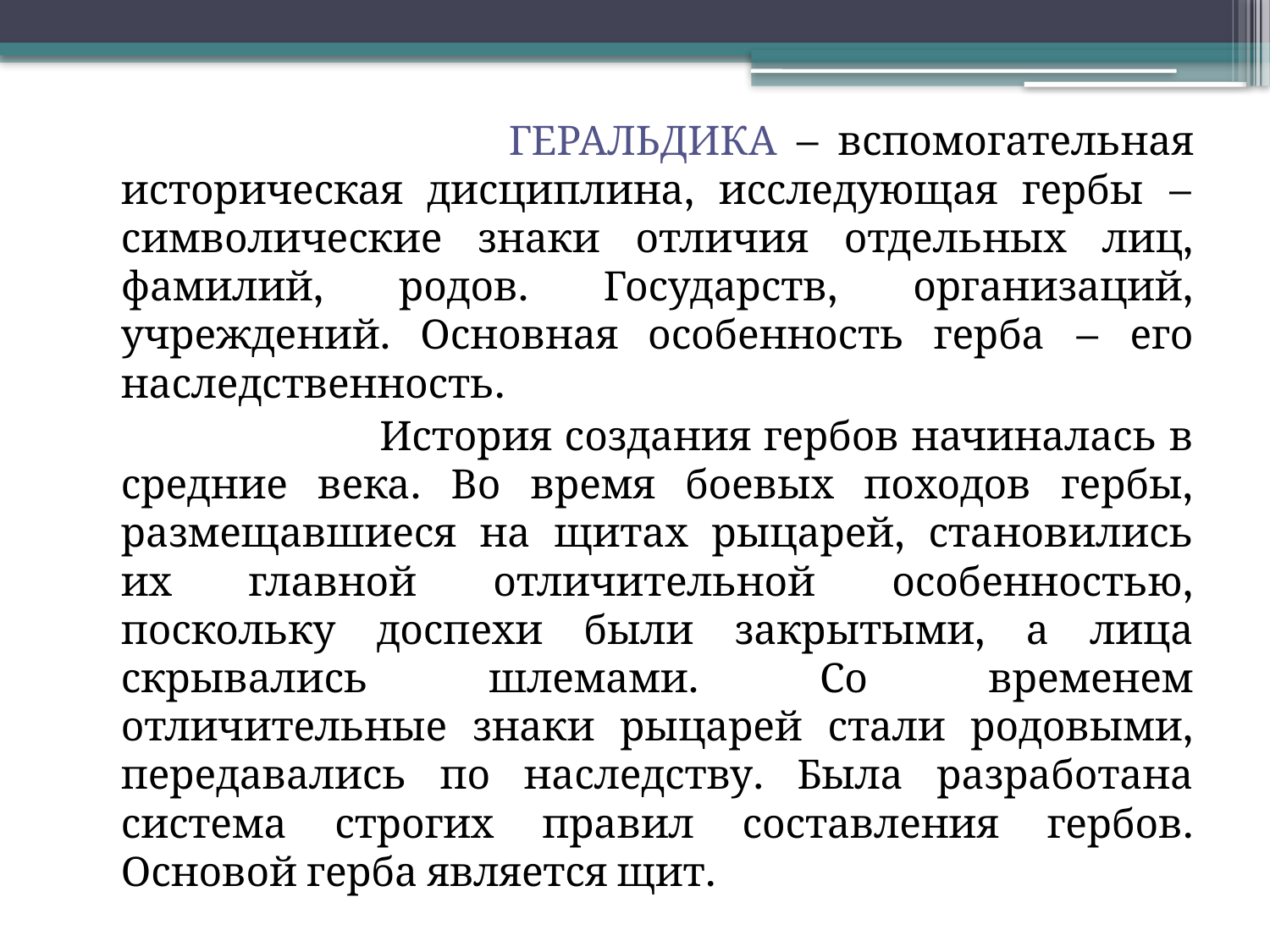

#
                        ГЕРАЛЬДИКА – вспомогательная историческая дисциплина, исследующая гербы – символические знаки отличия отдельных лиц, фамилий, родов. Государств, организаций, учреждений. Основная особенность герба – его наследственность.
                       История создания гербов начиналась в средние века. Во время боевых походов гербы, размещавшиеся на щитах рыцарей, становились их главной отличительной особенностью, поскольку доспехи были закрытыми, а лица скрывались шлемами. Со временем отличительные знаки рыцарей стали родовыми, передавались по наследству. Была разработана система строгих правил составления гербов. Основой герба является щит.